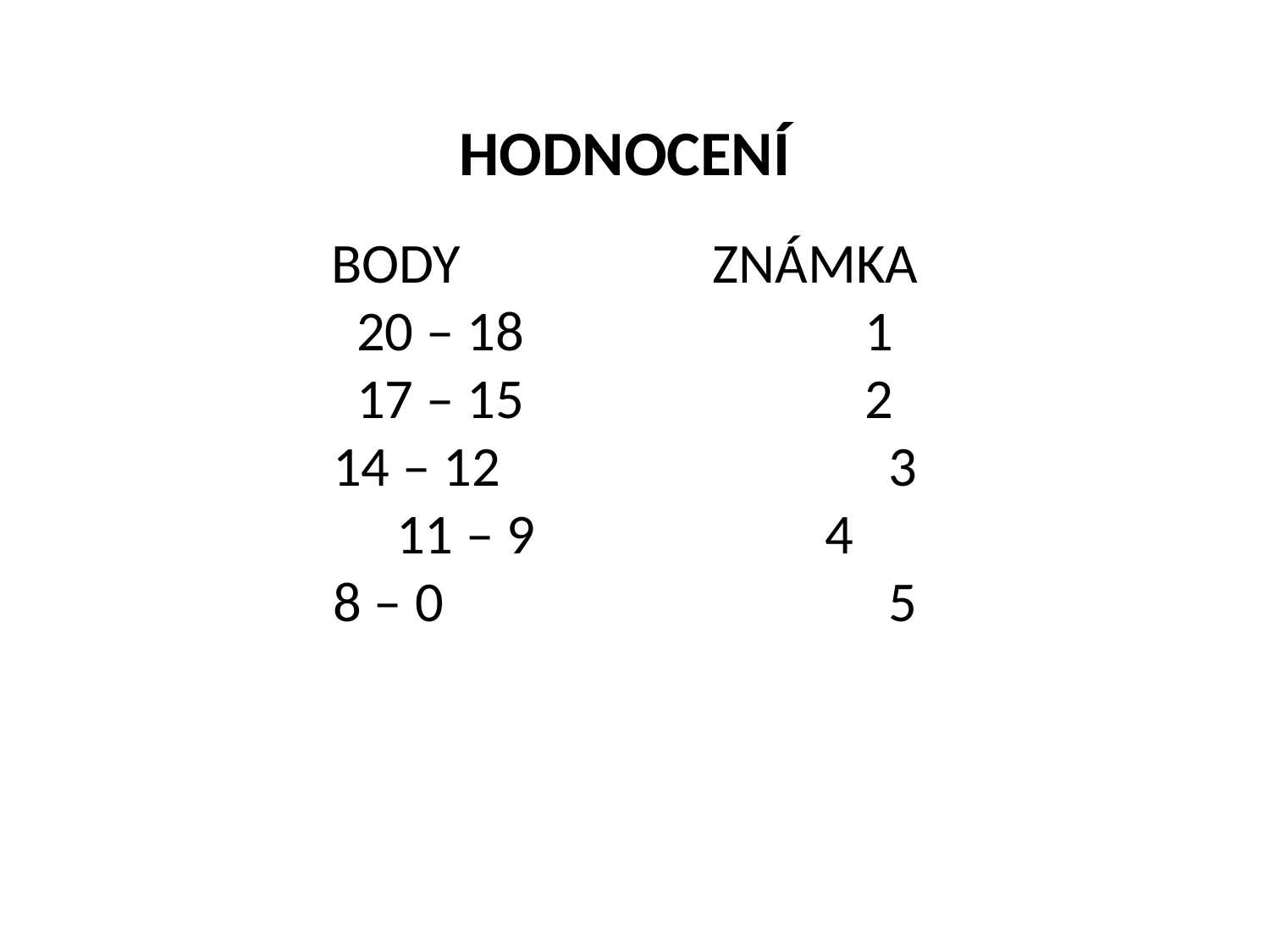

HODNOCENÍ

BODY		ZNÁMKA
20 – 18 			1
17 – 15 			2
 – 12 			3
11 – 9 			4
8 – 0 				5